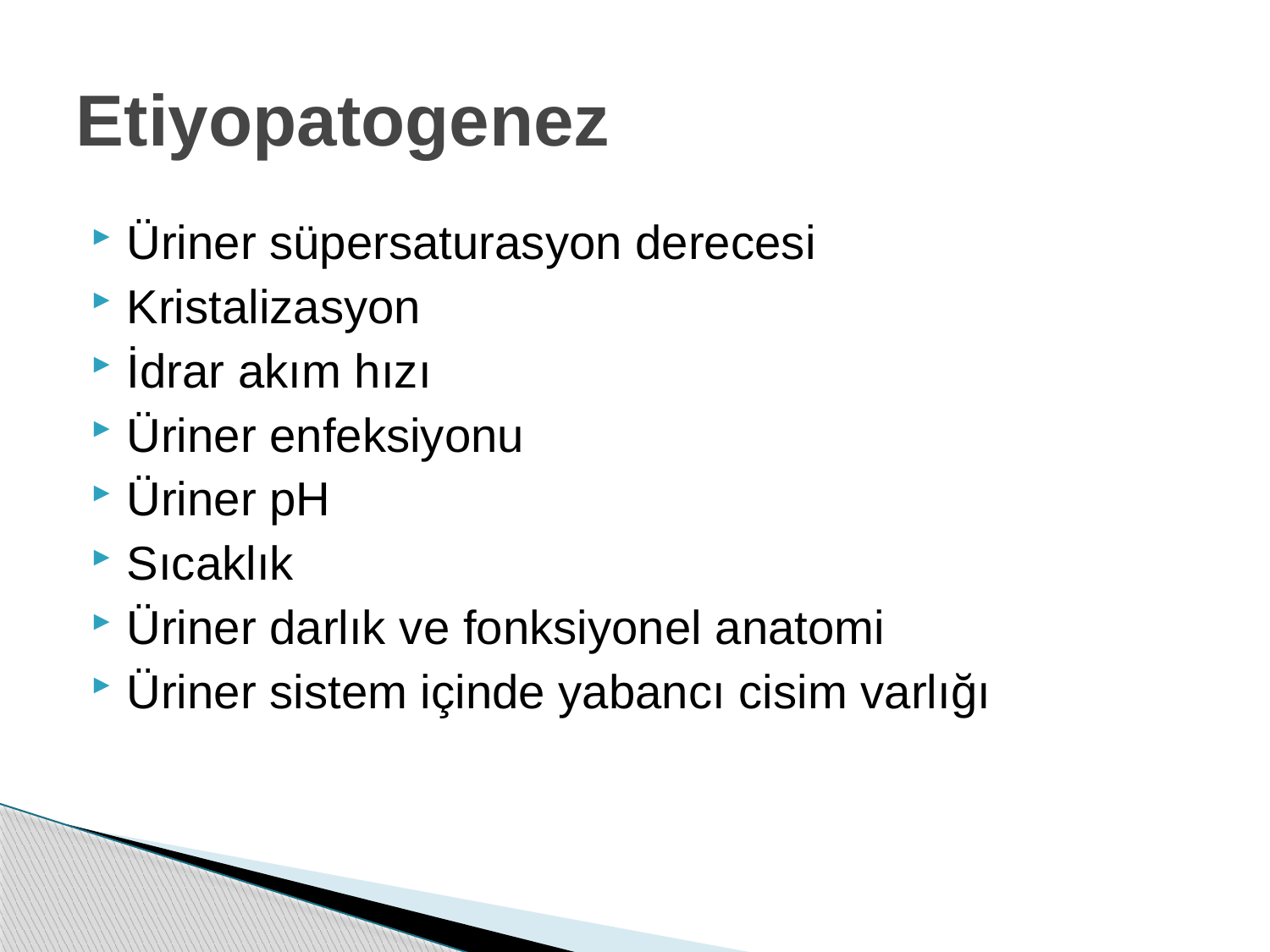

# Etiyopatogenez
Üriner süpersaturasyon derecesi
Kristalizasyon
İdrar akım hızı
Üriner enfeksiyonu
Üriner pH
Sıcaklık
Üriner darlık ve fonksiyonel anatomi
Üriner sistem içinde yabancı cisim varlığı